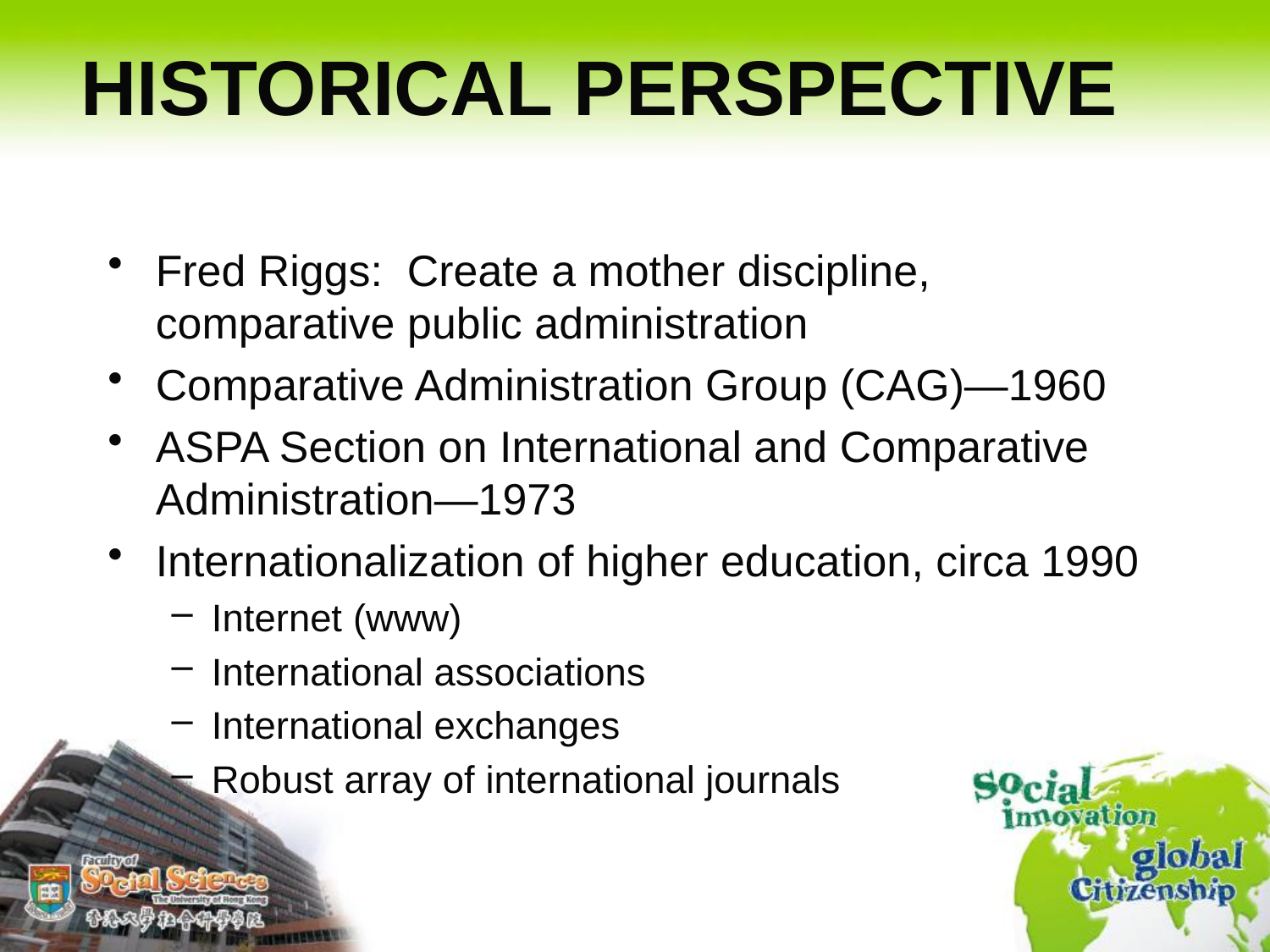

# HISTORICAL PERSPECTIVE
Fred Riggs:  Create a mother discipline,  comparative public administration
Comparative Administration Group (CAG)—1960
ASPA Section on International and Comparative Administration—1973
Internationalization of higher education, circa 1990
Internet (www)
International associations
International exchanges
Robust array of international journals